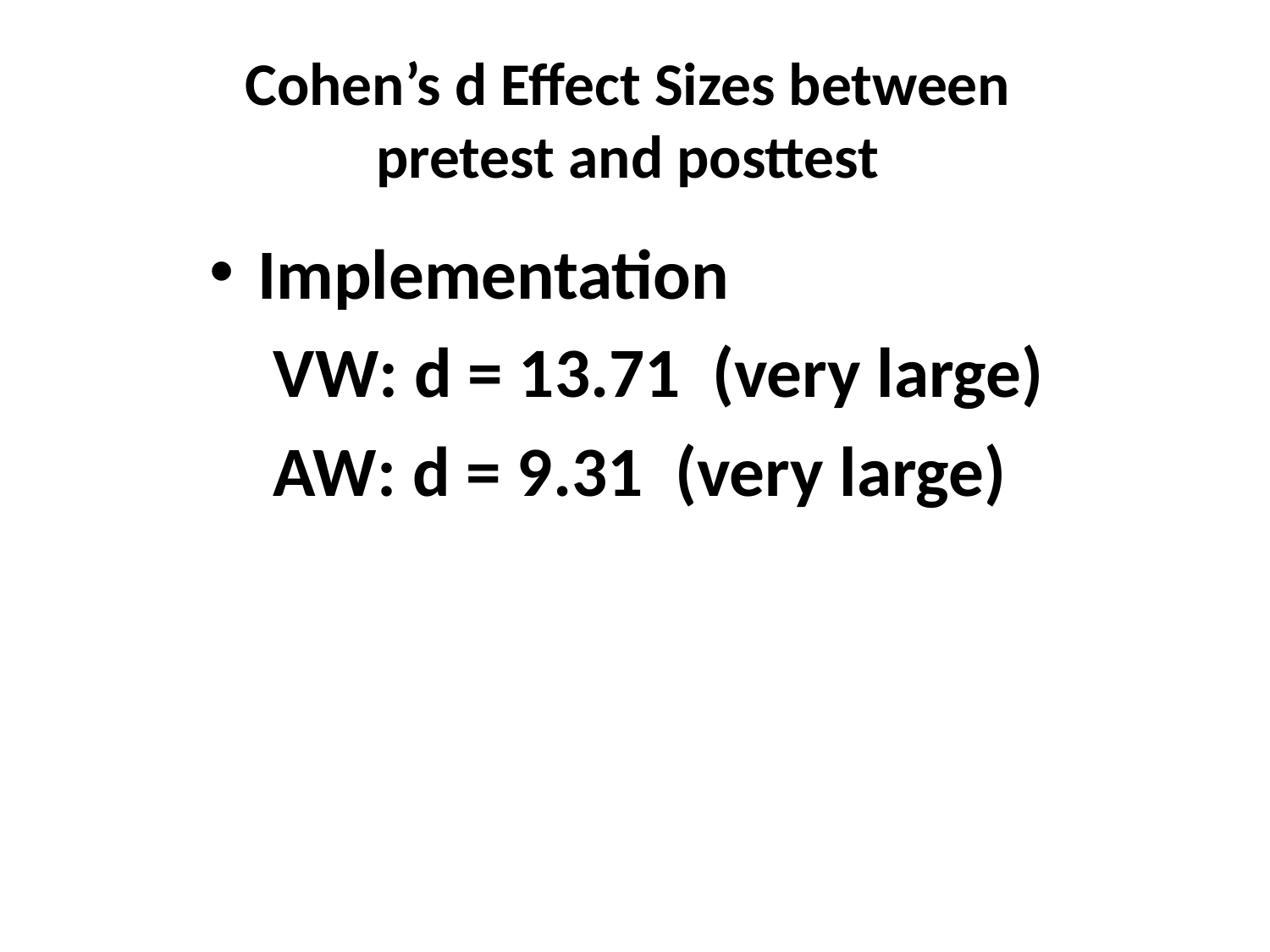

# Cohen’s d Effect Sizes between pretest and posttest
Implementation
    VW: d = 13.71  (very large)
    AW: d = 9.31  (very large)